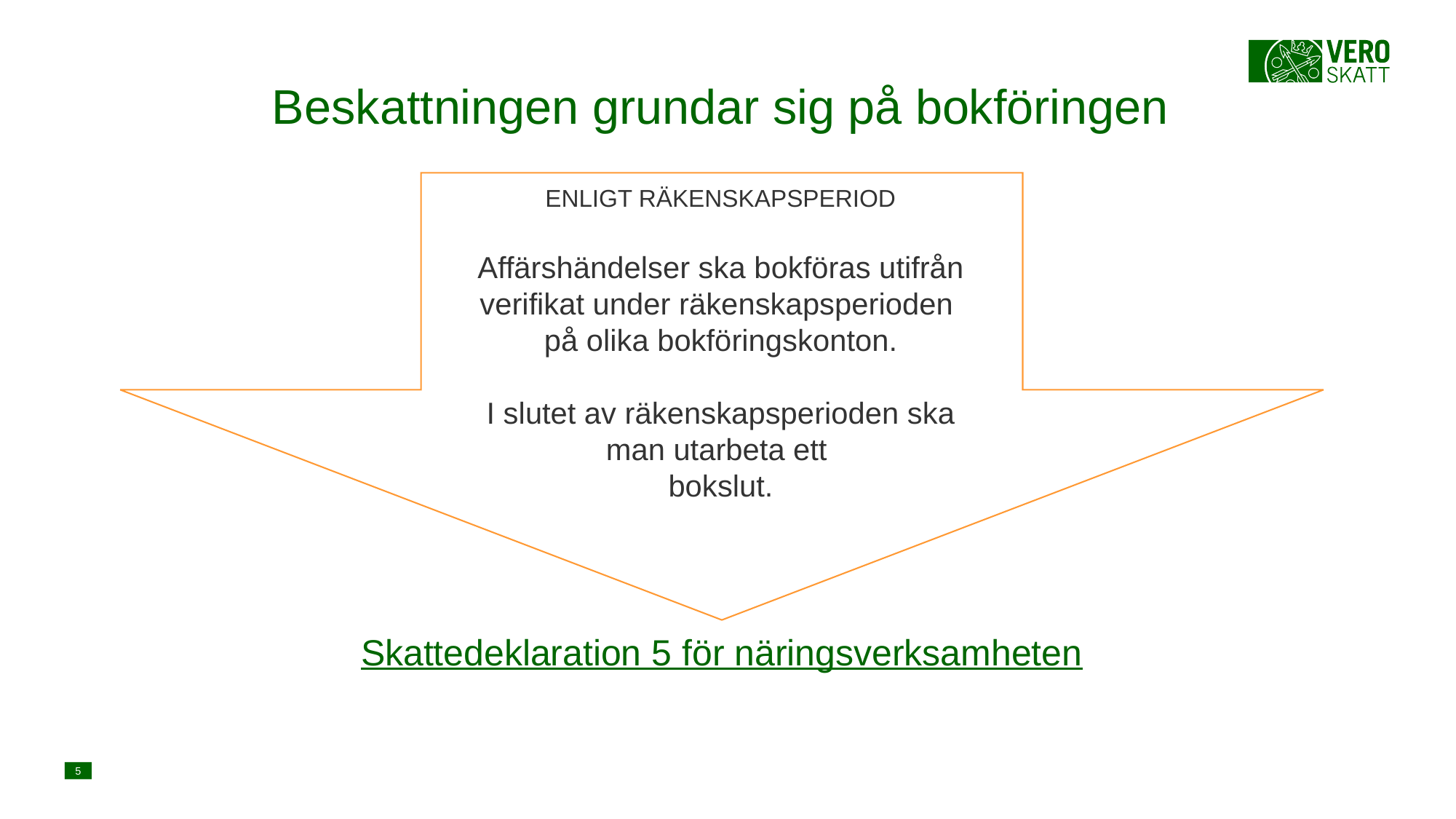

# Beskattningen grundar sig på bokföringen

ENLIGT RÄKENSKAPSPERIOD

Affärshändelser ska bokföras utifrån verifikat under räkenskapsperioden
på olika bokföringskonton.

I slutet av räkenskapsperioden ska man utarbeta ett
bokslut.

Skattedeklaration 5 för näringsverksamheten
5